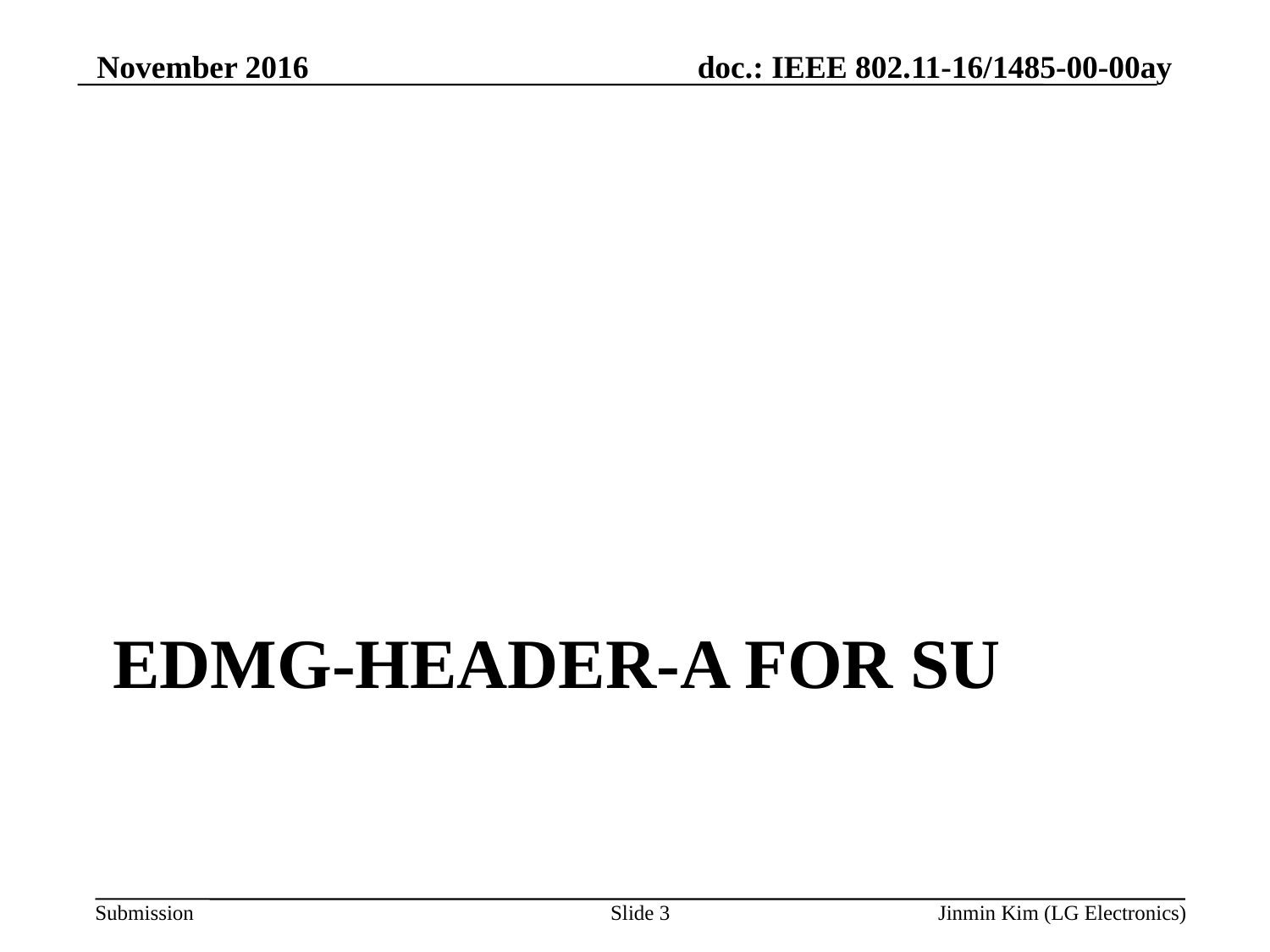

November 2016
# EDMG-Header-A for SU
Slide 3
Jinmin Kim (LG Electronics)